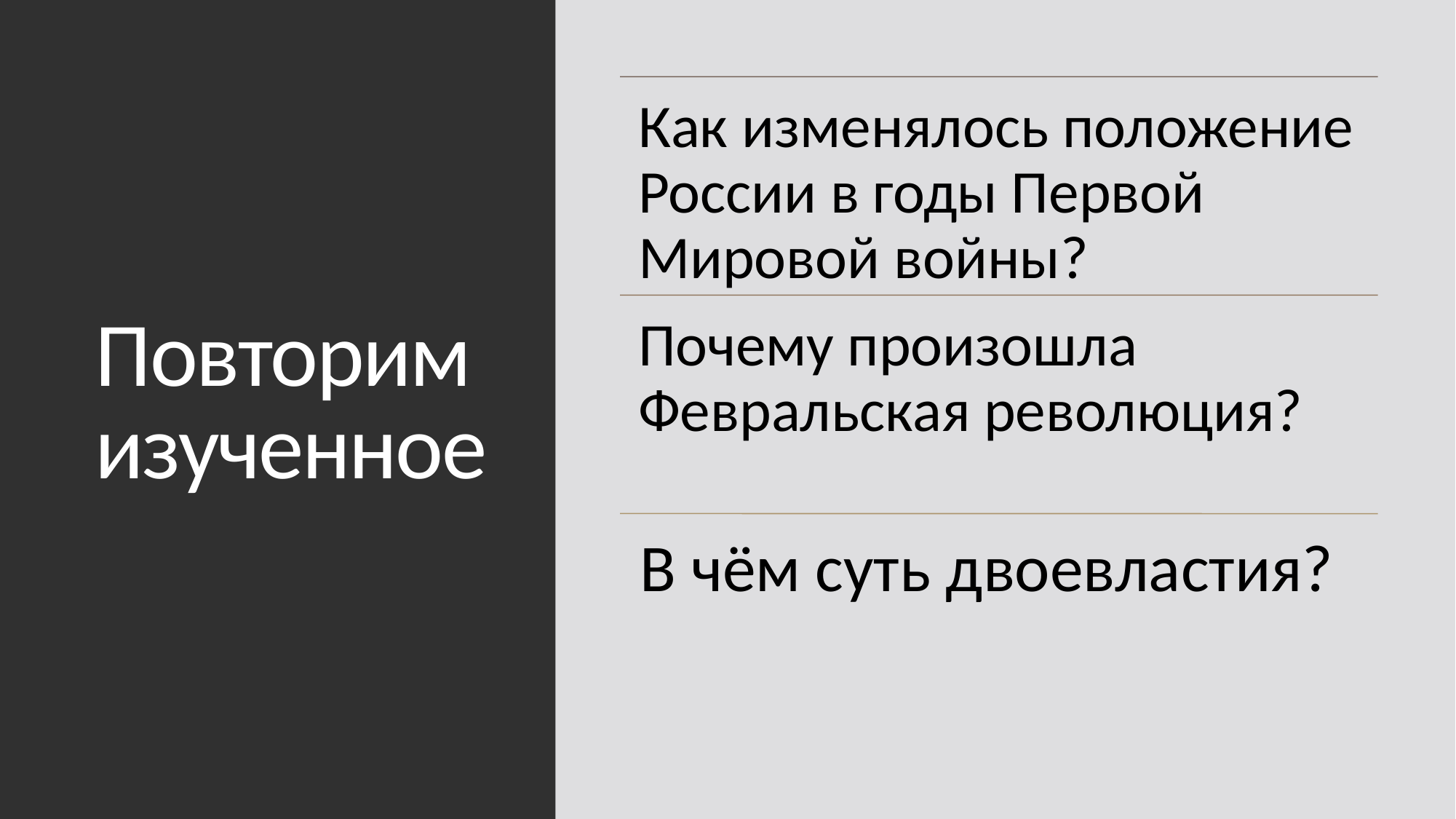

# Повторим изученное
Как изменялось положение России в годы Первой Мировой войны?
Почему произошла Февральская революция?
В чём суть двоевластия?